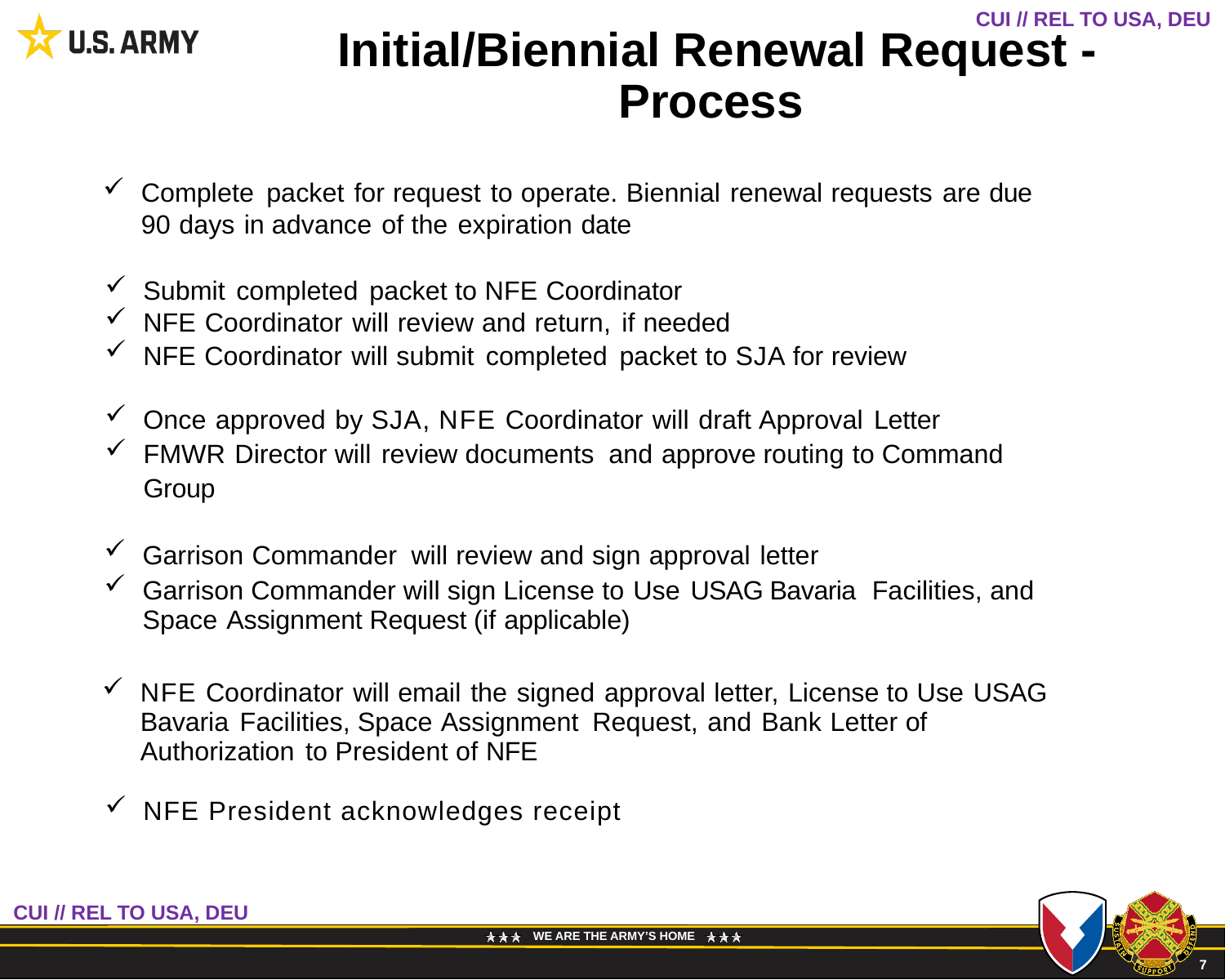

Initial/Biennial Renewal Request - Process
Complete packet for request to operate. Biennial renewal requests are due 90 days in advance of the expiration date
Submit completed packet to NFE Coordinator
NFE Coordinator will review and return, if needed
NFE Coordinator will submit completed packet to SJA for review
Once approved by SJA, NFE Coordinator will draft Approval Letter
FMWR Director will review documents and approve routing to Command Group
Garrison Commander will review and sign approval letter
Garrison Commander will sign License to Use USAG Bavaria  Facilities, and Space Assignment Request (if applicable)
NFE Coordinator will email the signed approval letter, License to Use USAG Bavaria Facilities, Space Assignment Request, and Bank Letter of Authorization to President of NFE
NFE President acknowledges receipt